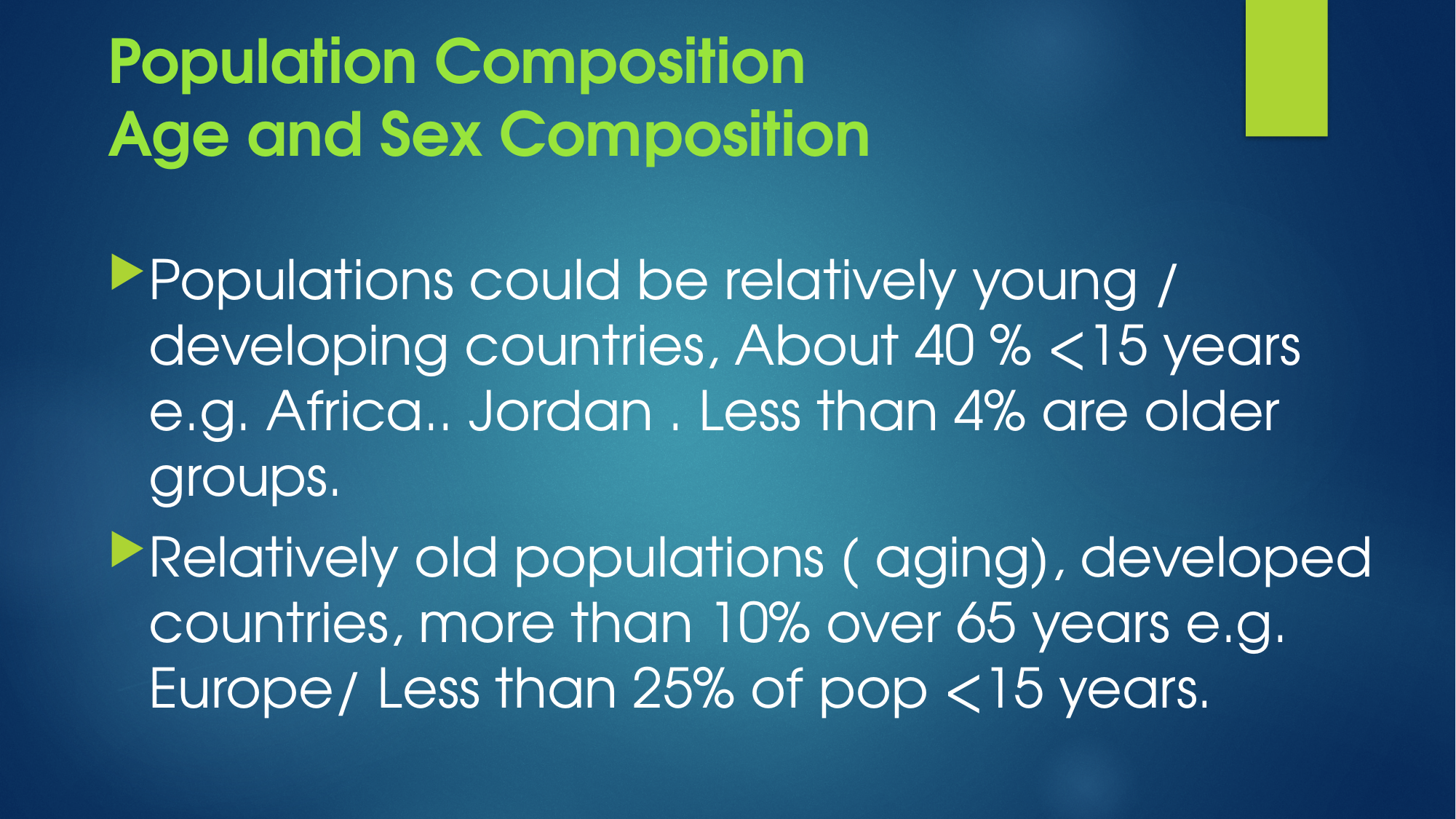

# Population Composition Age and Sex Composition
Populations could be relatively young / developing countries, About 40 % <15 years e.g. Africa.. Jordan . Less than 4% are older groups.
Relatively old populations ( aging), developed countries, more than 10% over 65 years e.g. Europe/ Less than 25% of pop <15 years.